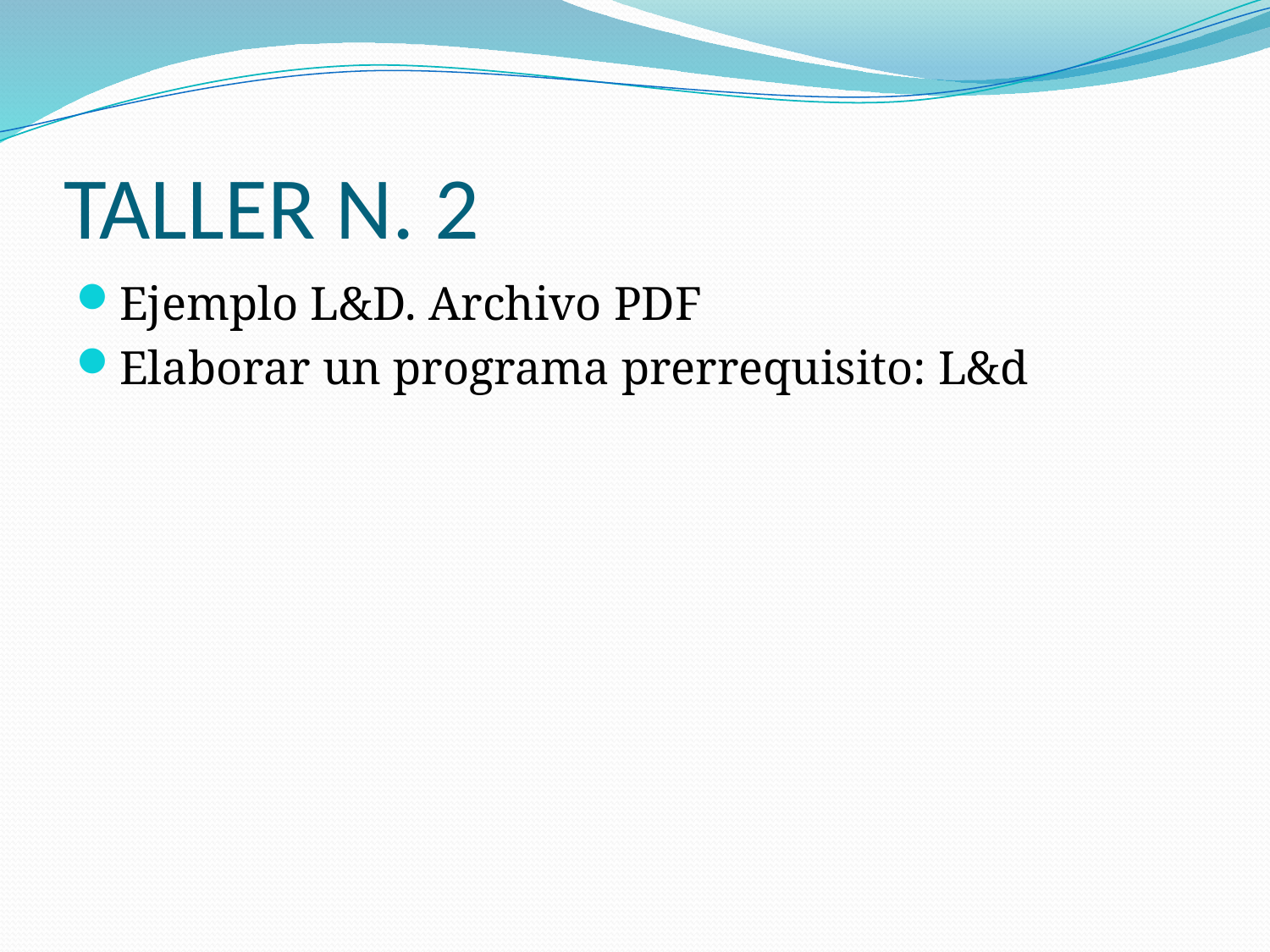

# TALLER N. 2
Ejemplo L&D. Archivo PDF
Elaborar un programa prerrequisito: L&d